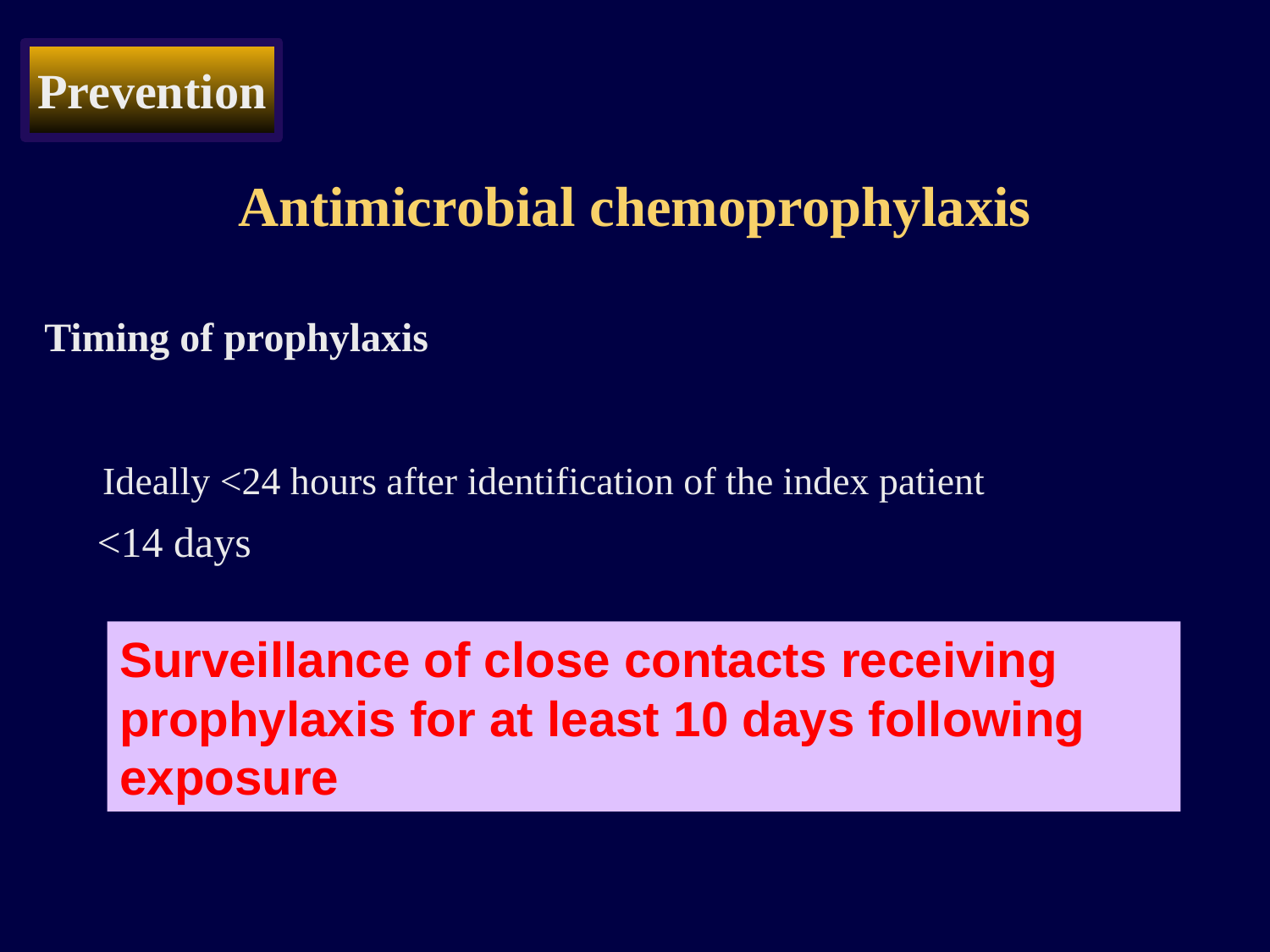

Prevention
Antimicrobial chemoprophylaxis

Timing of prophylaxis

      Ideally <24 hours after identification of the index patient
     <14 days

Surveillance of close contacts receiving prophylaxis for at least 10 days following exposure